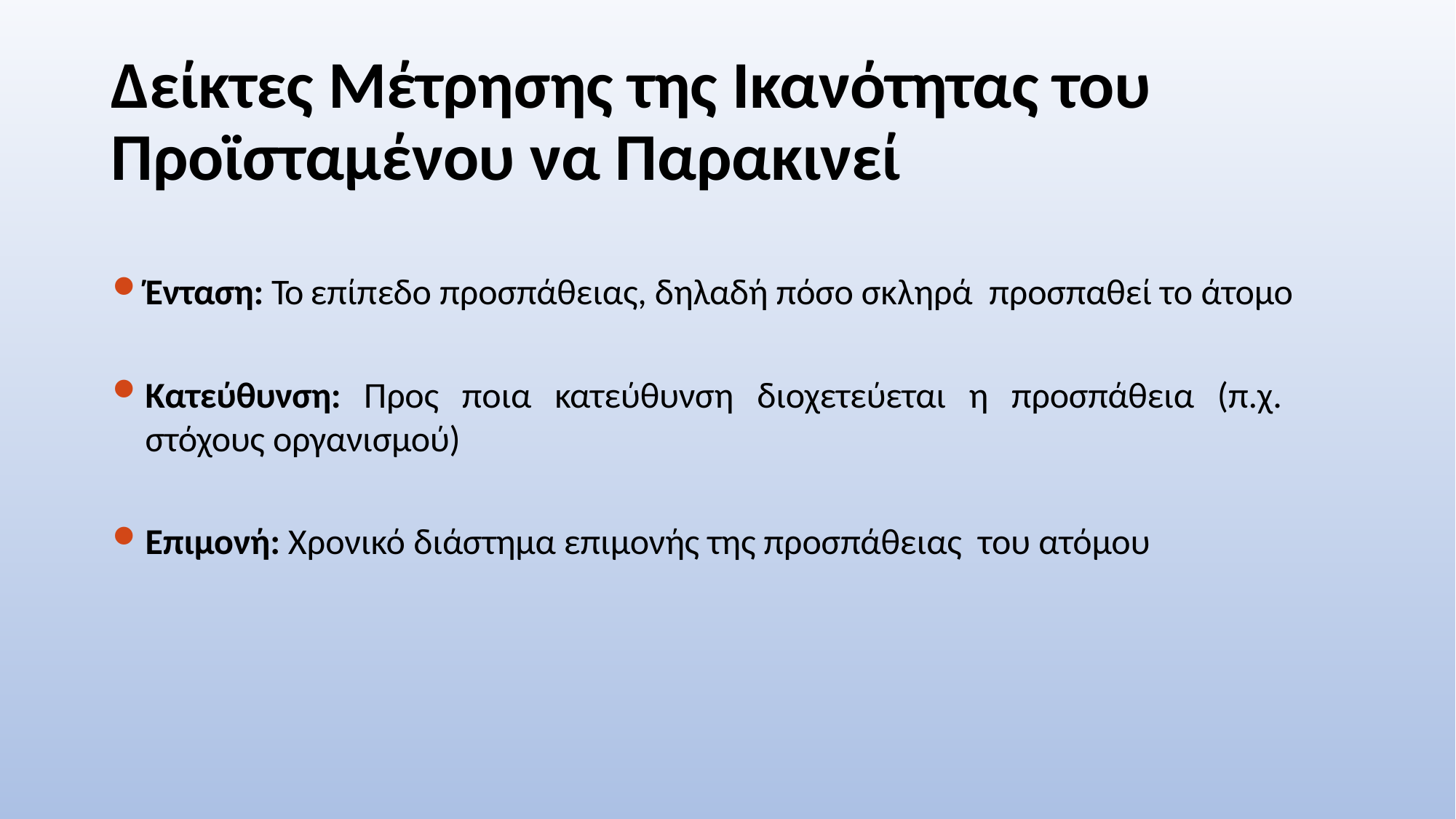

# Δείκτες Μέτρησης της Ικανότητας του Προϊσταμένου να Παρακινεί

Ένταση: Το επίπεδο προσπάθειας, δηλαδή πόσο σκληρά  προσπαθεί το άτομο

Κατεύθυνση: Προς ποια κατεύθυνση διοχετεύεται η προσπάθεια (π.χ. στόχους οργανισμού)

Επιμονή: Χρονικό διάστημα επιμονής της προσπάθειας  του ατόμου